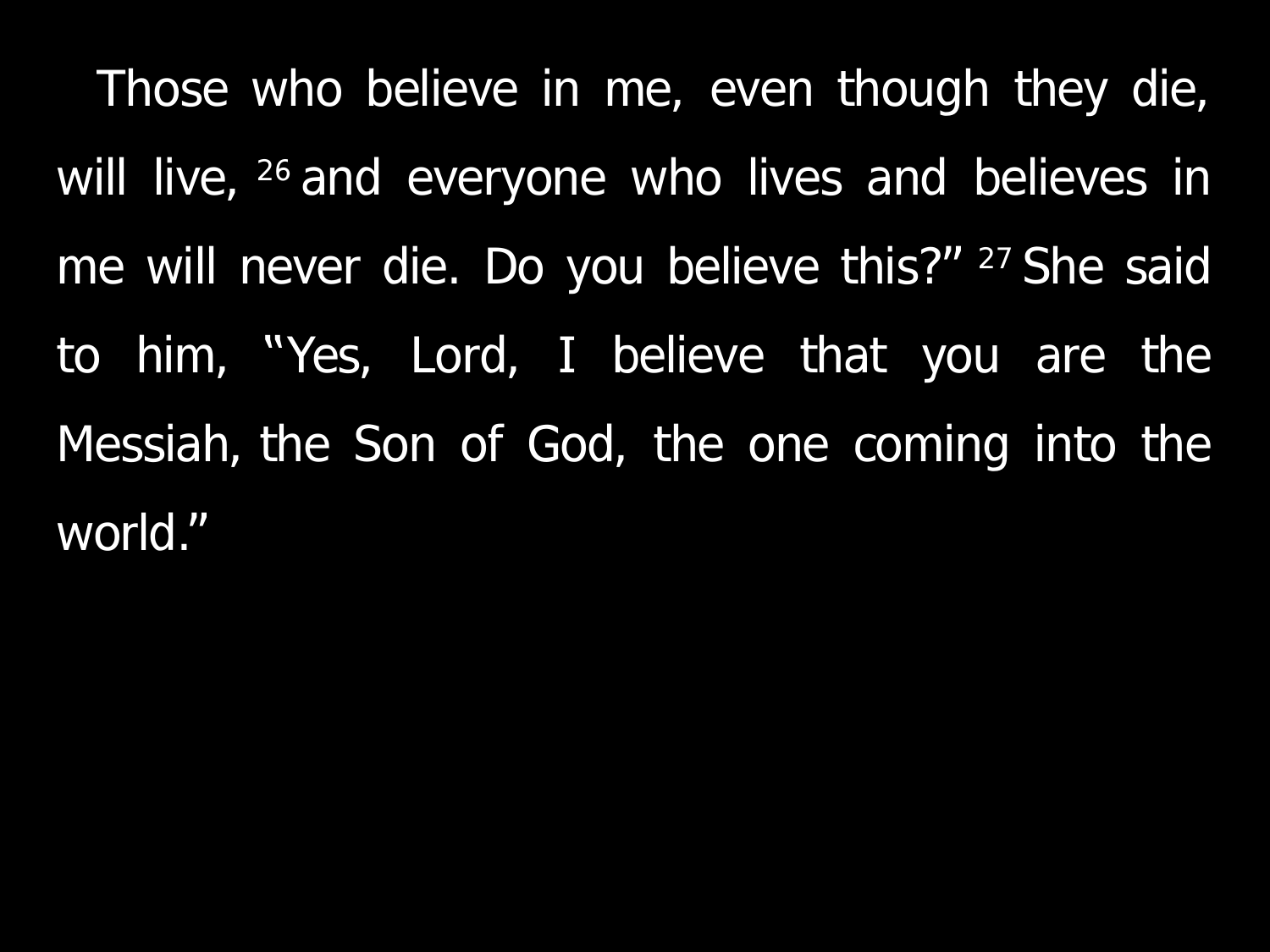

Those who believe in me, even though they die, will live, 26 and everyone who lives and believes in me will never die. Do you believe this?” 27 She said to him, “Yes, Lord, I believe that you are the Messiah, the Son of God, the one coming into the world.”